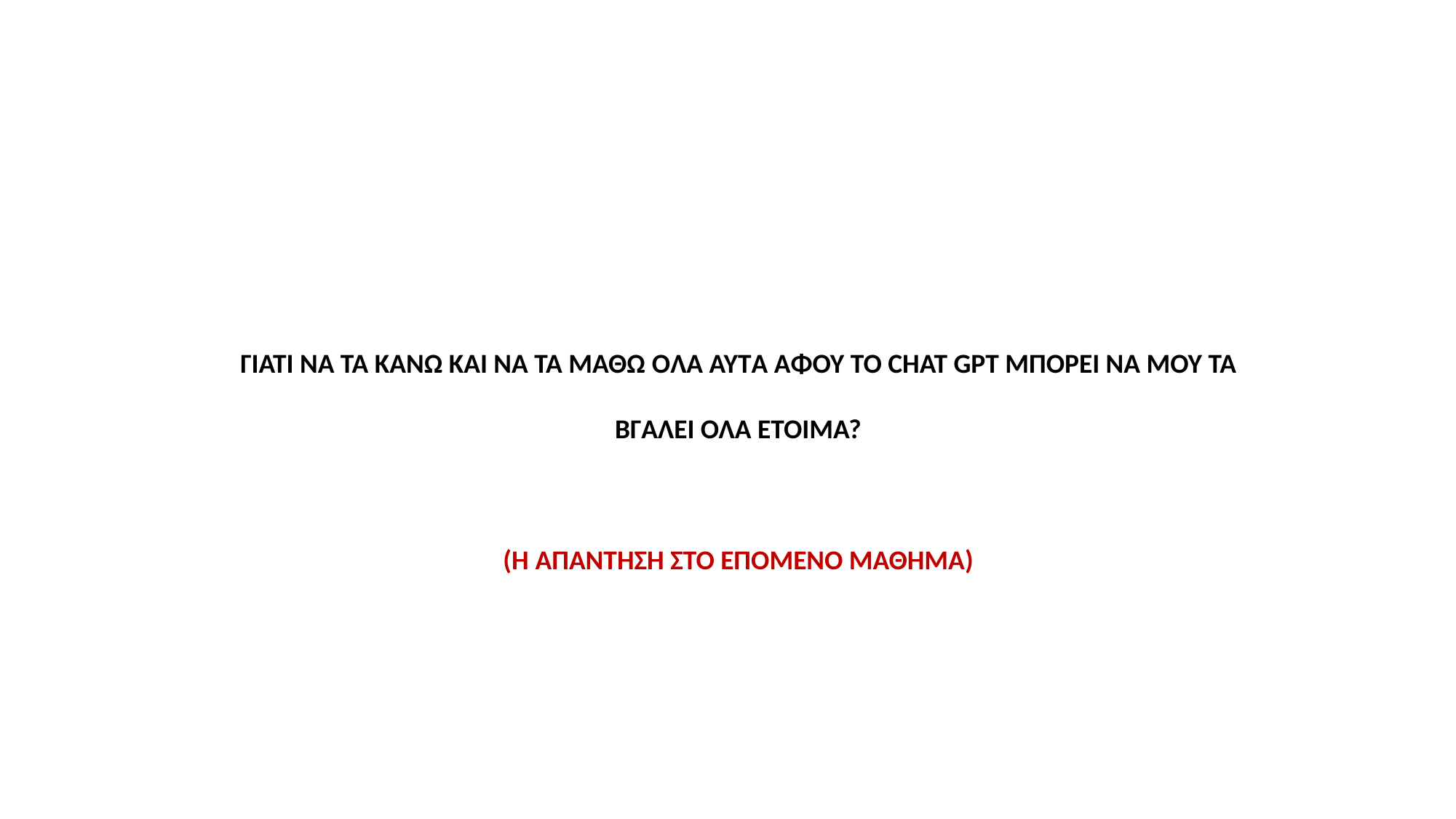

ΓΙΑΤΙ ΝΑ ΤΑ ΚΑΝΩ ΚΑΙ ΝΑ ΤΑ ΜΑΘΩ OΛΑ ΑΥΤA ΑΦΟΥ ΤΟ CHAT GPT ΜΠΟΡΕΙ ΝΑ ΜΟΥ ΤΑ ΒΓΑΛΕΙ ΟΛΑ ΕΤΟΙΜΑ?

(H ΑΠΑΝΤΗΣΗ ΣΤΟ ΕΠΟΜΕΝΟ ΜΑΘΗΜΑ)